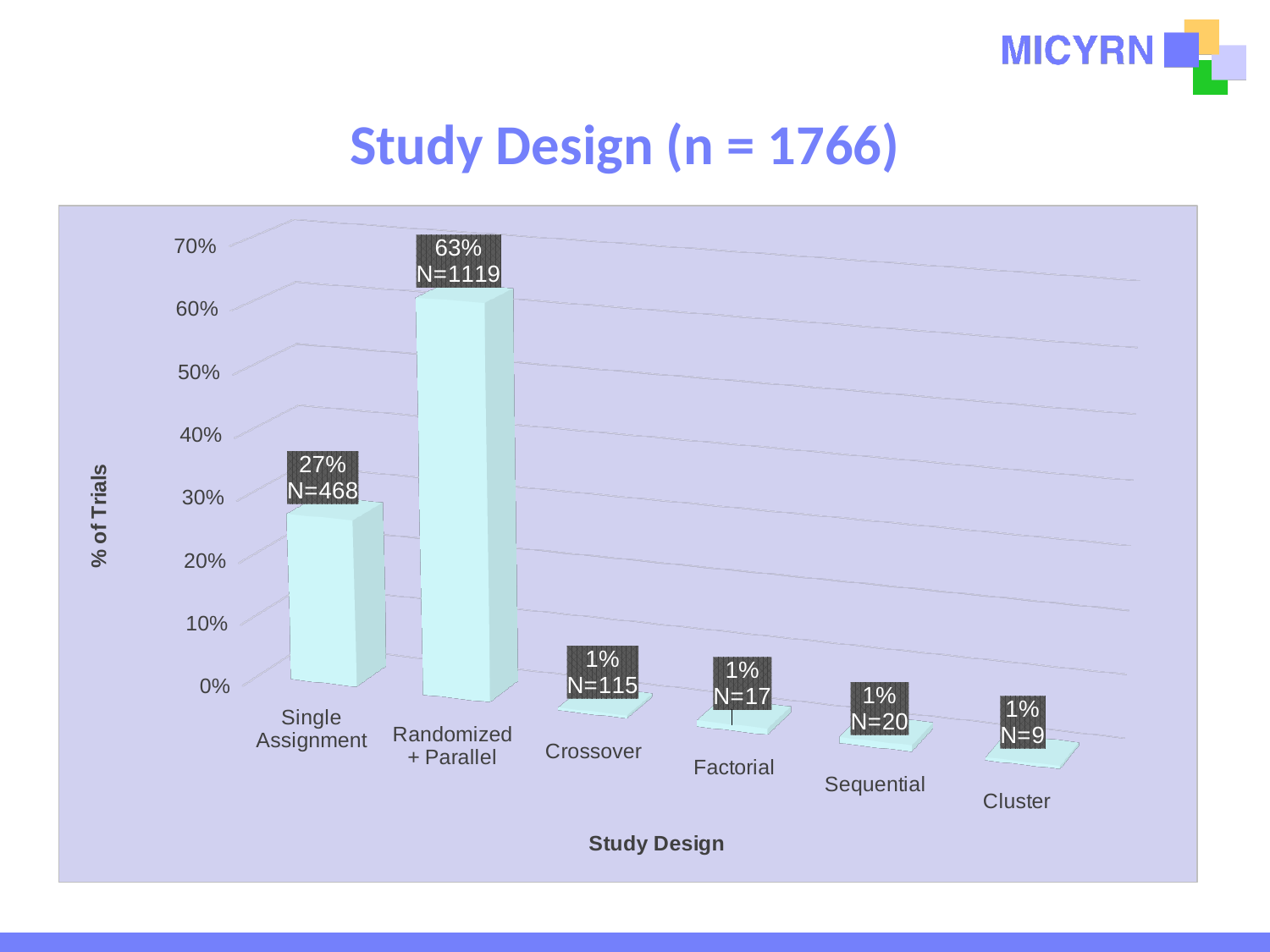

# Study Design (n = 1766)

[unsupported chart]